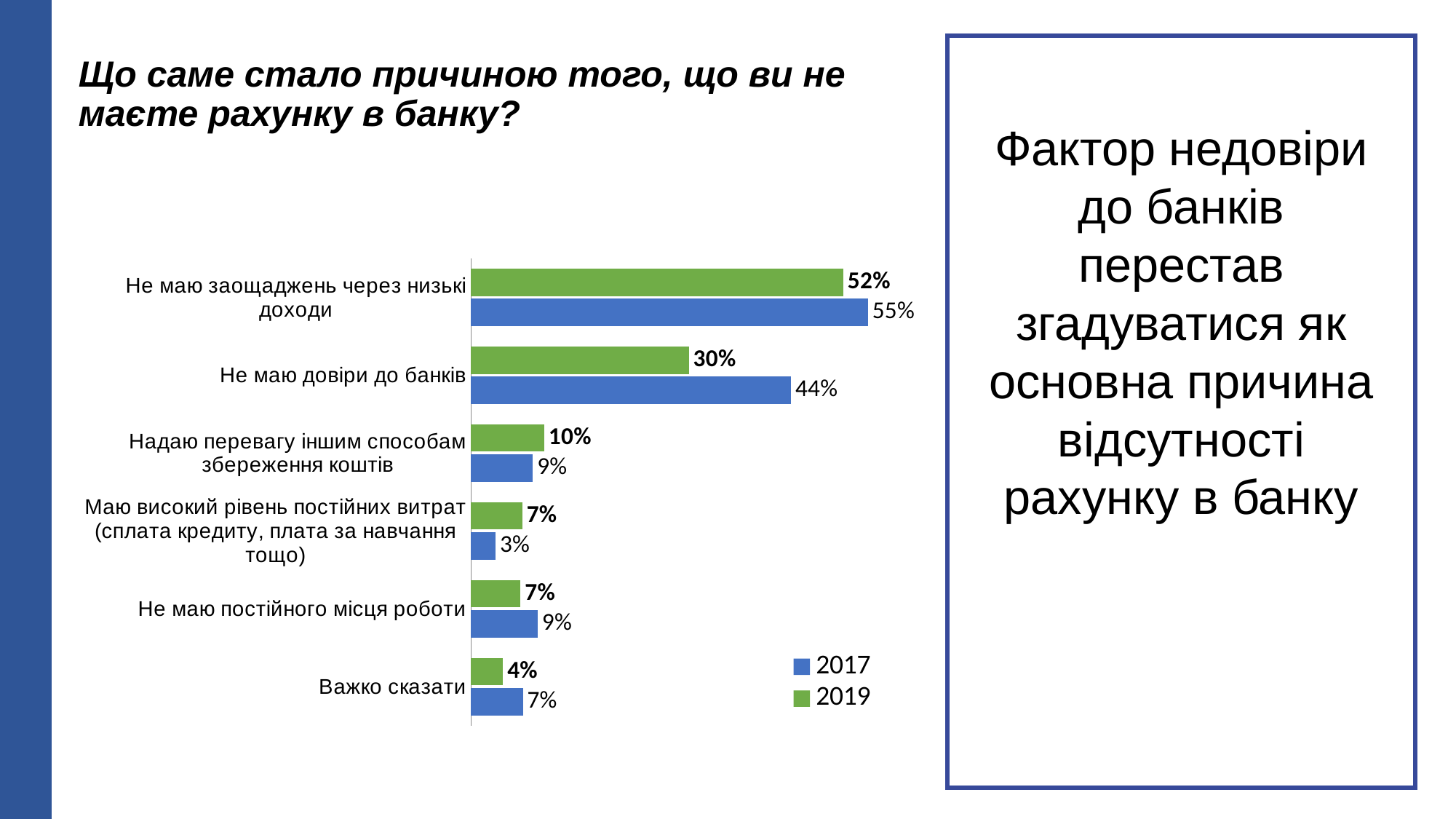

Що саме стало причиною того, що ви не маєте рахунку в банку?

Фактор недовіри до банків перестав згадуватися як основна причина відсутності рахунку в банку

### Chart

| Category | 2019 | 2017 |
|---|---|---|
| Не маю заощаджень через низькі доходи | 0.5174 | 0.551724137931034 |
| Не маю довіри до банків | 0.3029 | 0.4448275862068966 |
| Надаю перевагу іншим способам збереження коштів | 0.102 | 0.08620689655172414 |
| Маю високий рівень постійних витрат (сплата кредиту, плата за навчання тощо) | 0.0715 | 0.034482758620689655 |
| Не маю постійного місця роботи | 0.0691 | 0.09310344827586209 |
| Важко сказати | 0.0447 | 0.07241379310344828 |